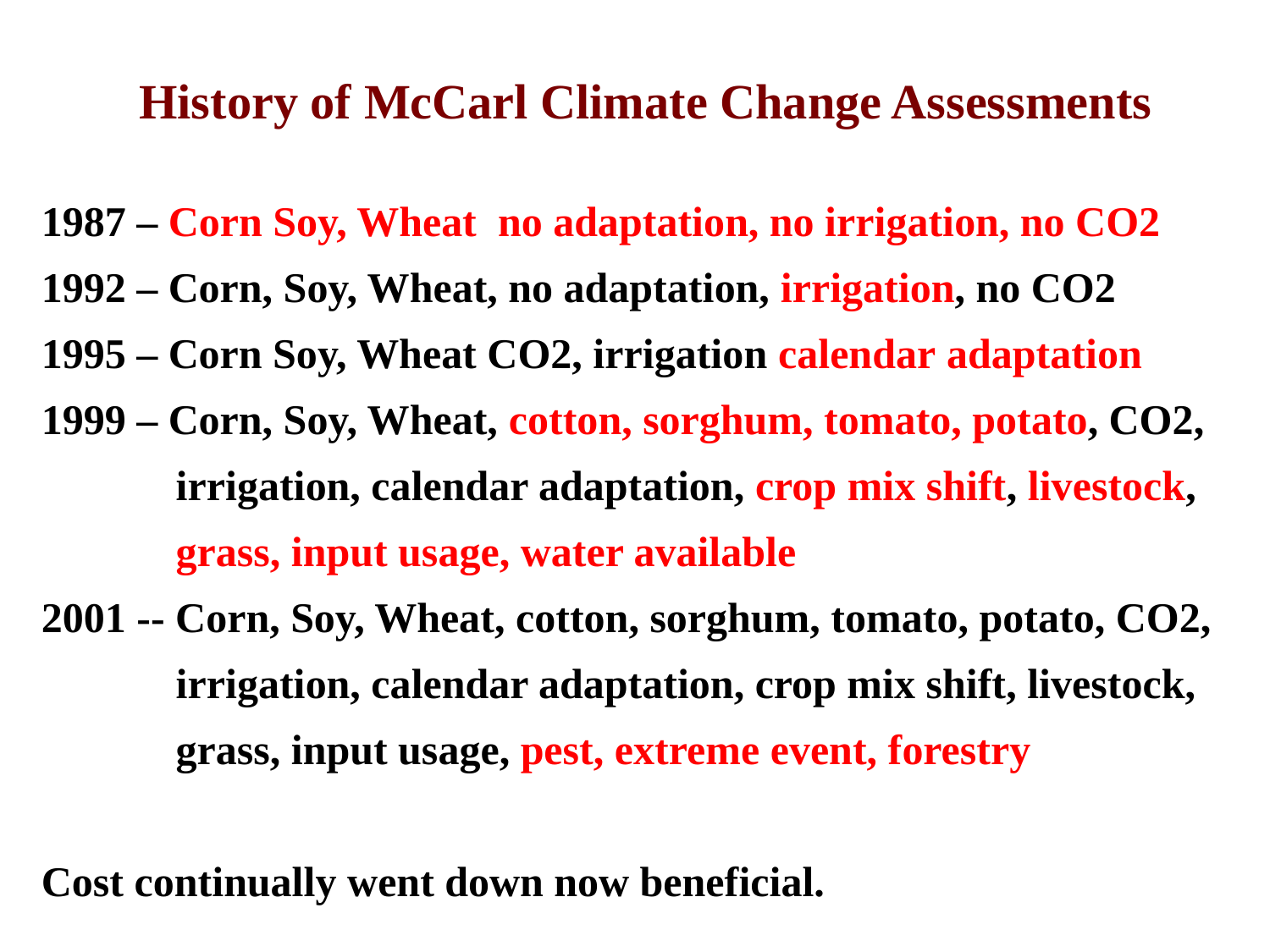

History of McCarl Climate Change Assessments

1987 – Corn Soy, Wheat  no adaptation, no irrigation, no CO2
1992 – Corn, Soy, Wheat, no adaptation, irrigation, no CO2
1995 – Corn Soy, Wheat CO2, irrigation calendar adaptation
1999 – Corn, Soy, Wheat, cotton, sorghum, tomato, potato, CO2, 	irrigation, calendar adaptation, crop mix shift, livestock,
	grass, input usage, water available
2001 -- Corn, Soy, Wheat, cotton, sorghum, tomato, potato, CO2,
	irrigation, calendar adaptation, crop mix shift, livestock, 	grass, input usage, pest, extreme event, forestry

Cost continually went down now beneficial.